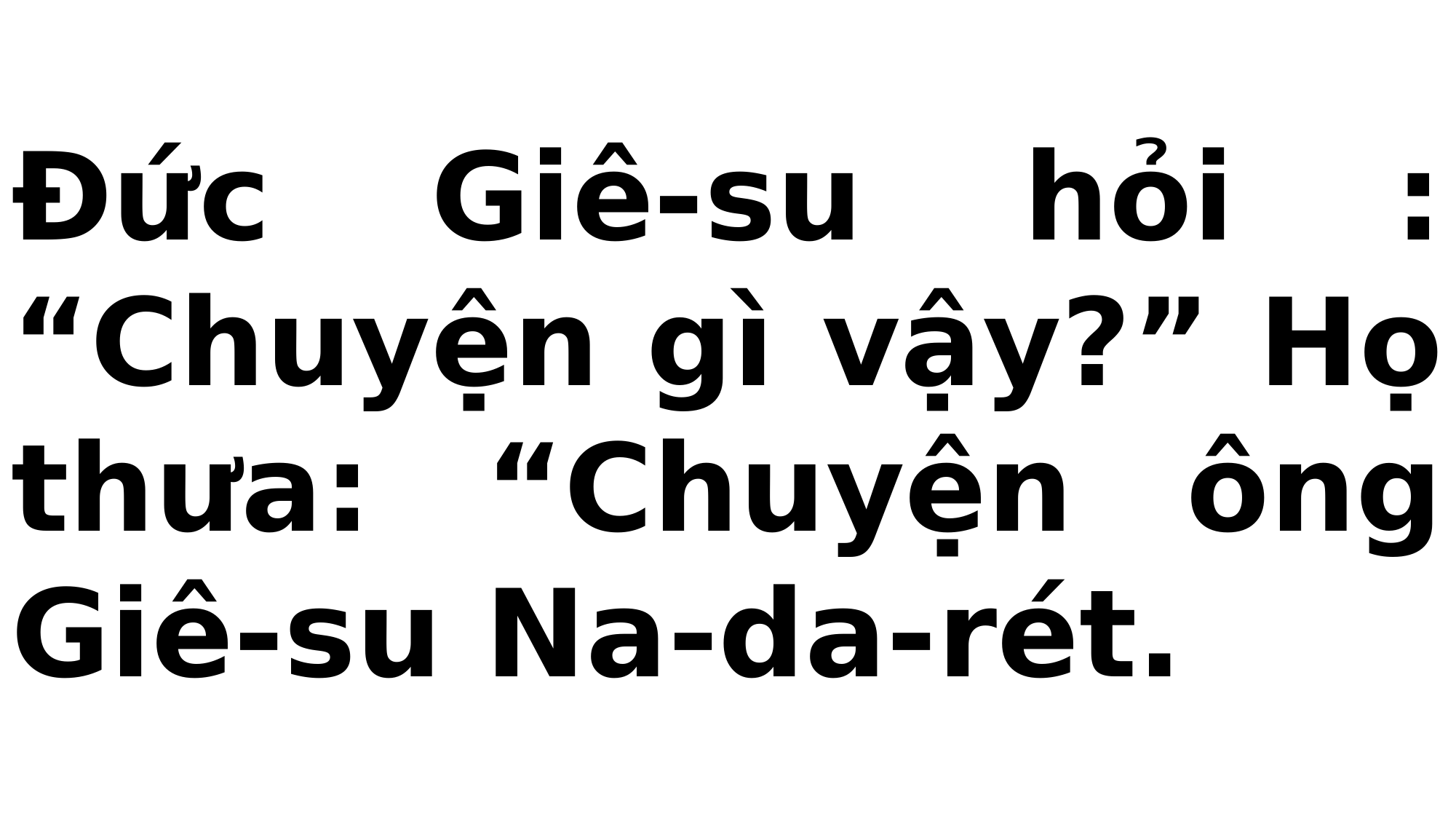

# Đức Giê-su hỏi : “Chuyện gì vậy?” Họ thưa: “Chuyện ông Giê-su Na-da-rét.